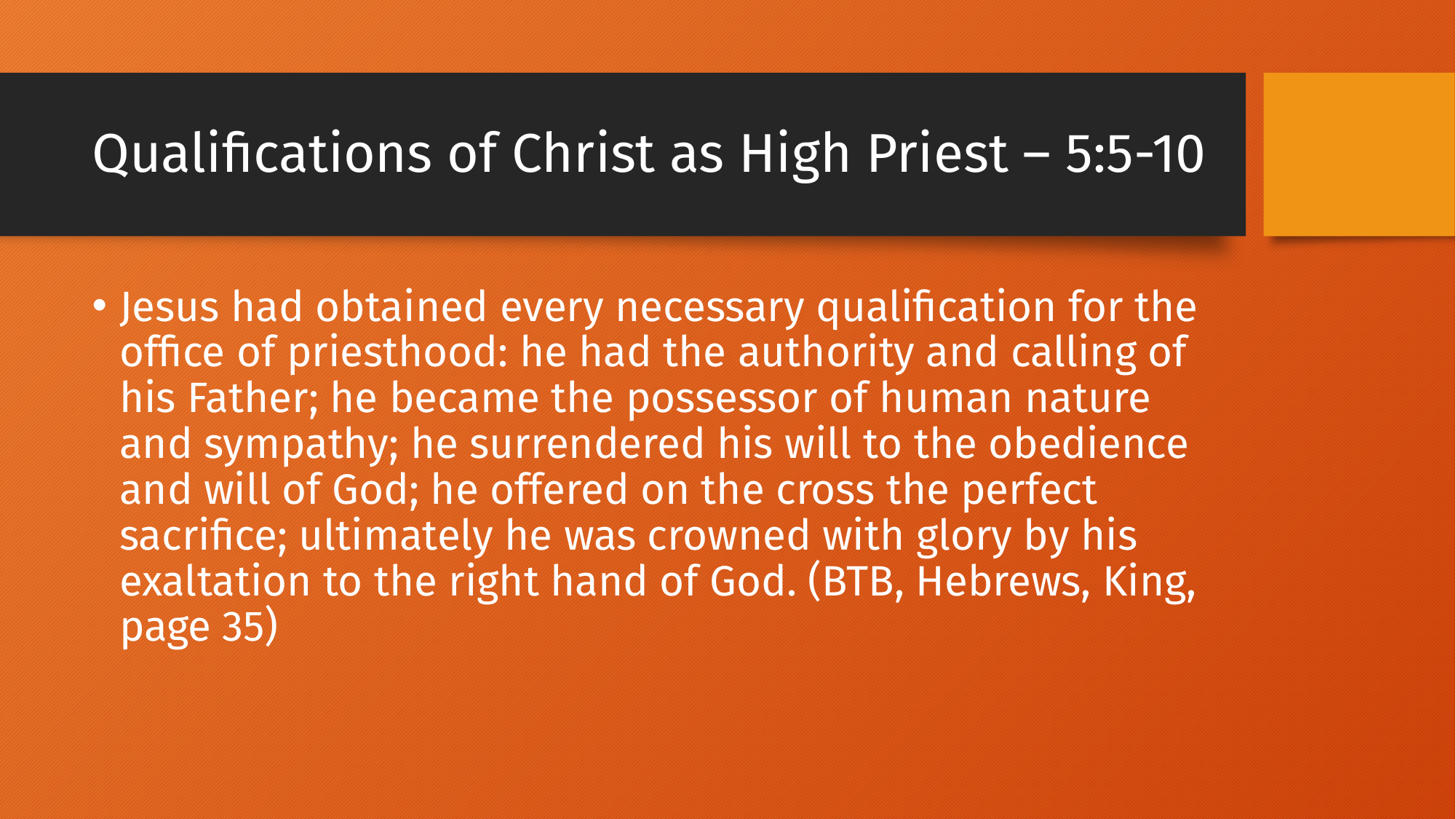

# Qualifications of Christ as High Priest – 5:5-10
Jesus had obtained every necessary qualification for the office of priesthood: he had the authority and calling of his Father; he became the possessor of human nature and sympathy; he surrendered his will to the obedience and will of God; he offered on the cross the perfect sacrifice; ultimately he was crowned with glory by his exaltation to the right hand of God. (BTB, Hebrews, King, page 35)